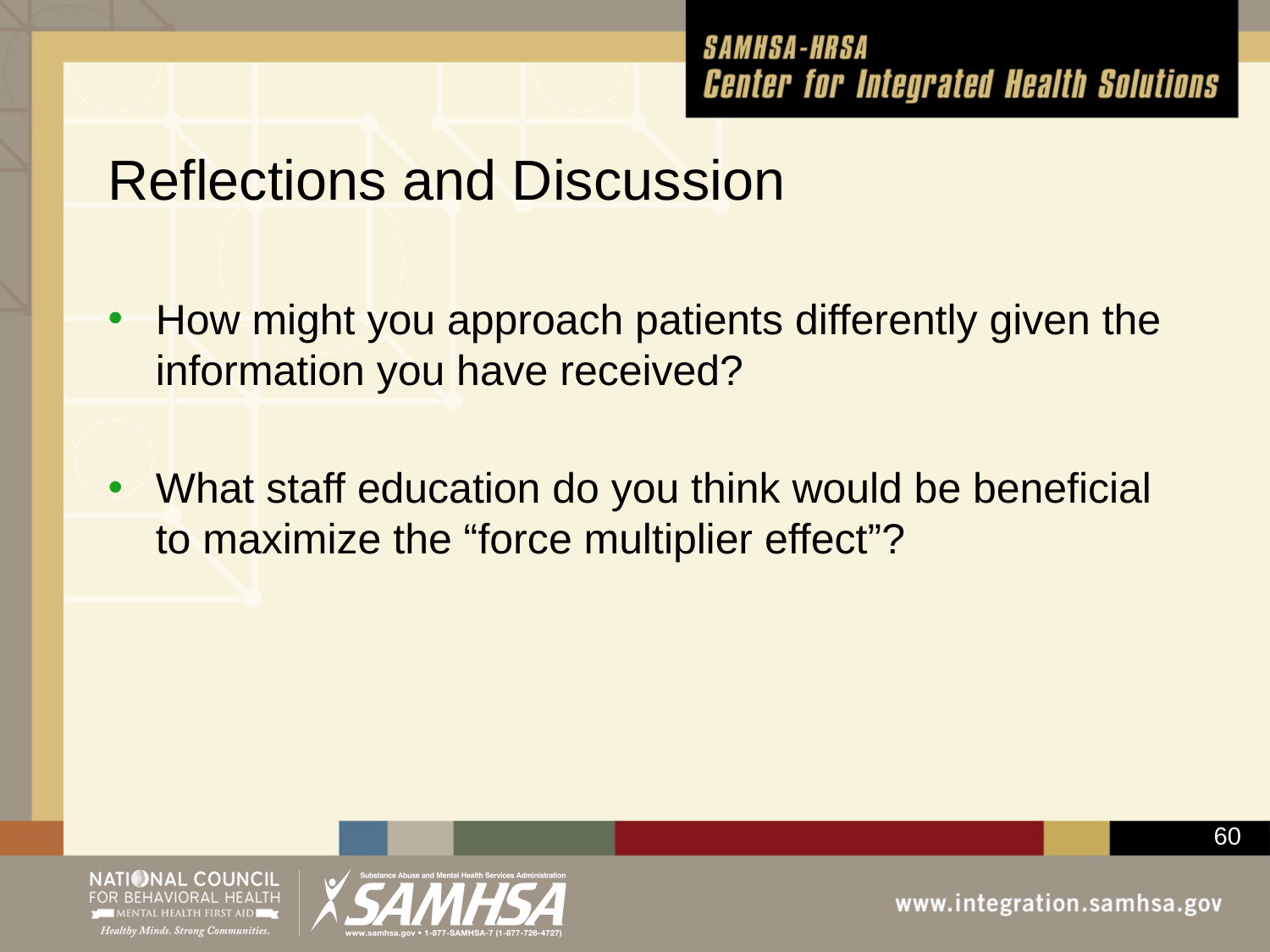

# Reflections and Discussion
How might you approach patients differently given the information you have received?

What staff education do you think would be beneficial to maximize the “force multiplier effect”?